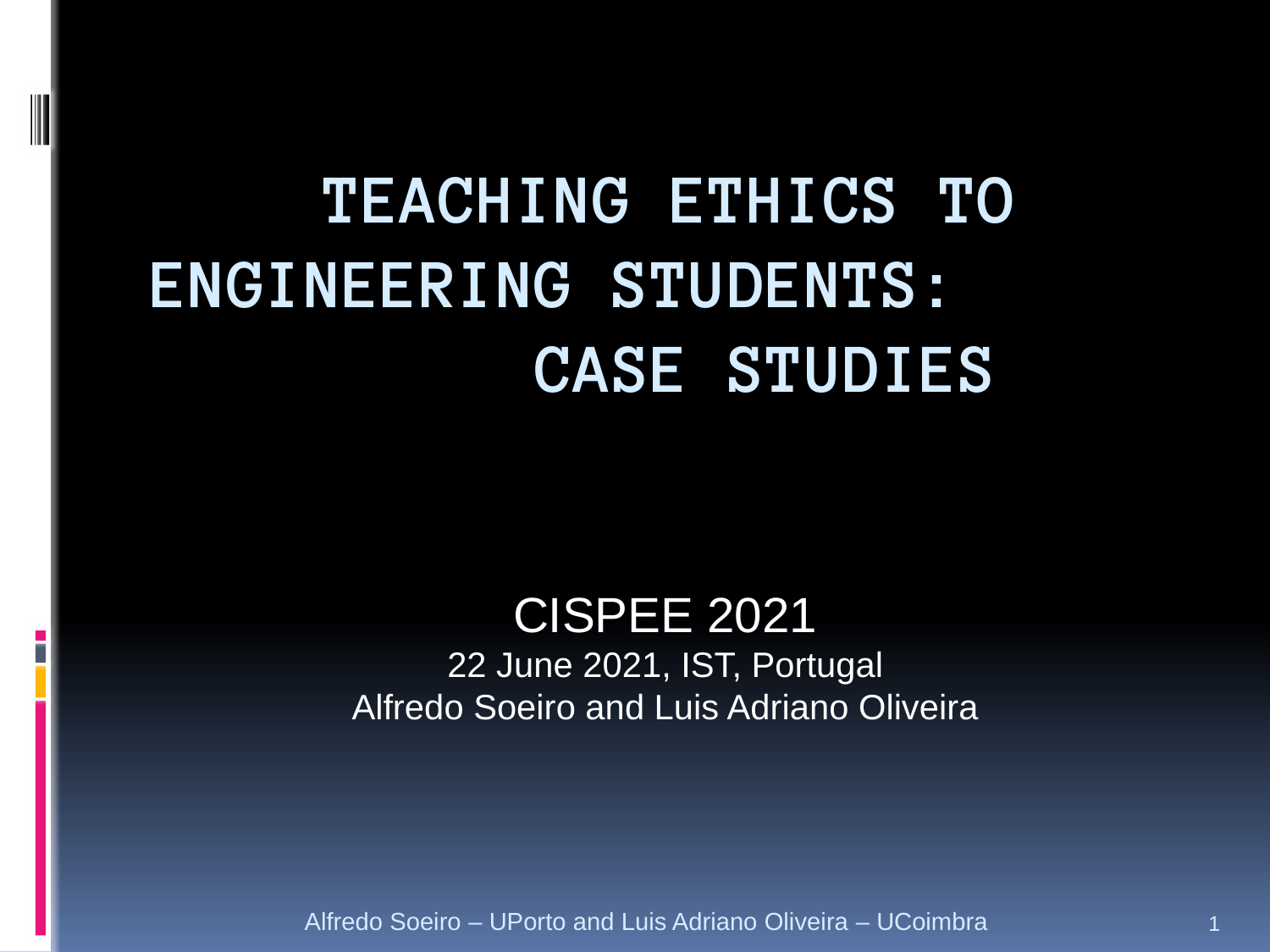

# Teaching Ethics to Engineering Students:            Case Studies
CISPEE 2021
22 June 2021, IST, Portugal
Alfredo Soeiro and Luis Adriano Oliveira

Alfredo Soeiro – UPorto and Luis Adriano Oliveira – UCoimbra
1